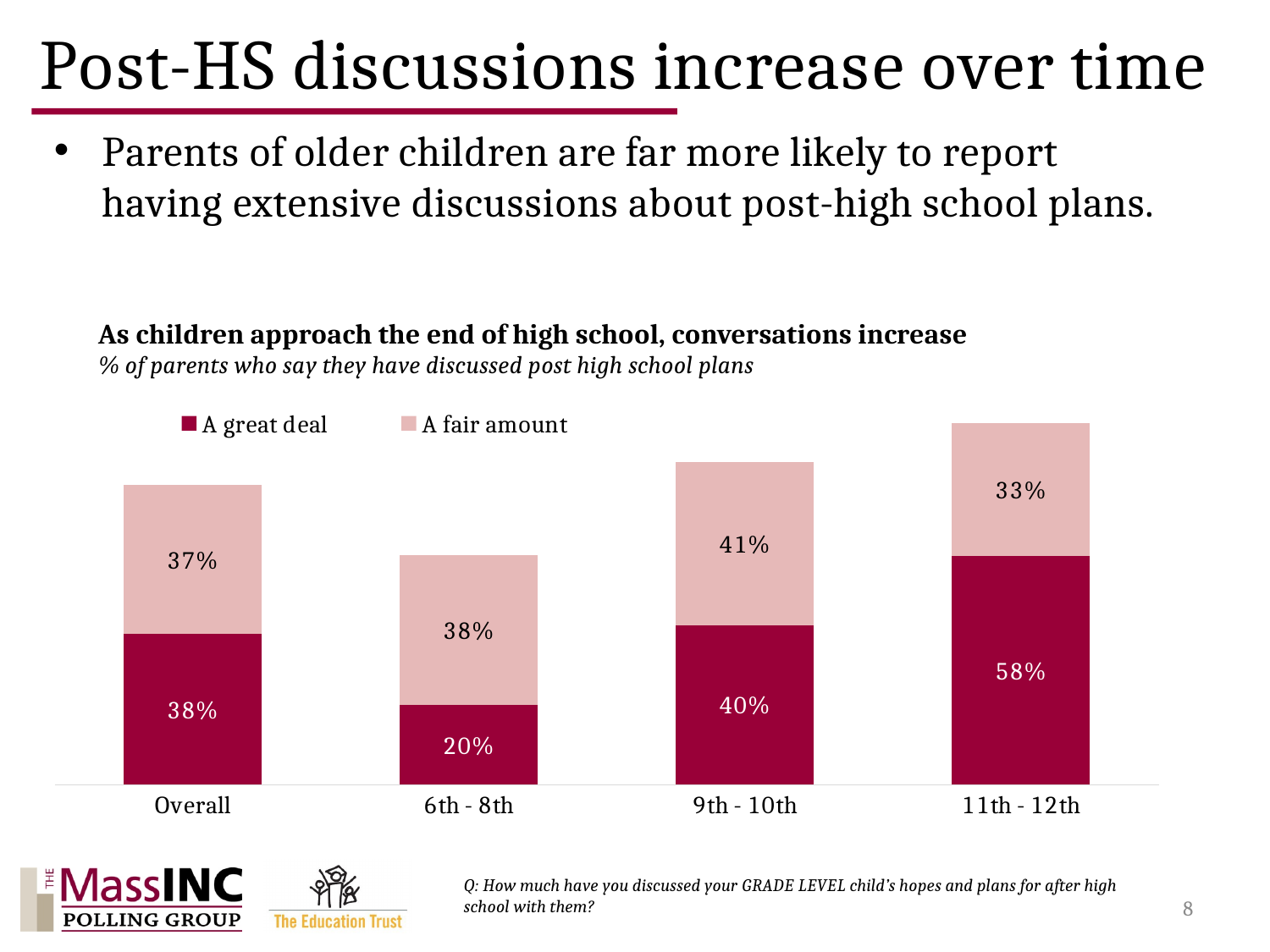

# Post-HS discussions increase over time
Parents of older children are far more likely to report having extensive discussions about post-high school plans.
As children approach the end of high school, conversations increase
% of parents who say they have discussed post high school plans

### Chart

| Category | A great deal | A fair amount |
|---|---|---|
| Overall | 0.3808494672000964 | 0.373686002576757 |
| 6th - 8th | 0.20100383938256405 | 0.37788396262441926 |
| 9th - 10th | 0.40259019501335414 | 0.41117737543735267 |
| 11th - 12th | 0.5766214728526173 | 0.3335218263378125 |
Q: How much have you discussed your GRADE LEVEL child’s hopes and plans for after high school with them?
8